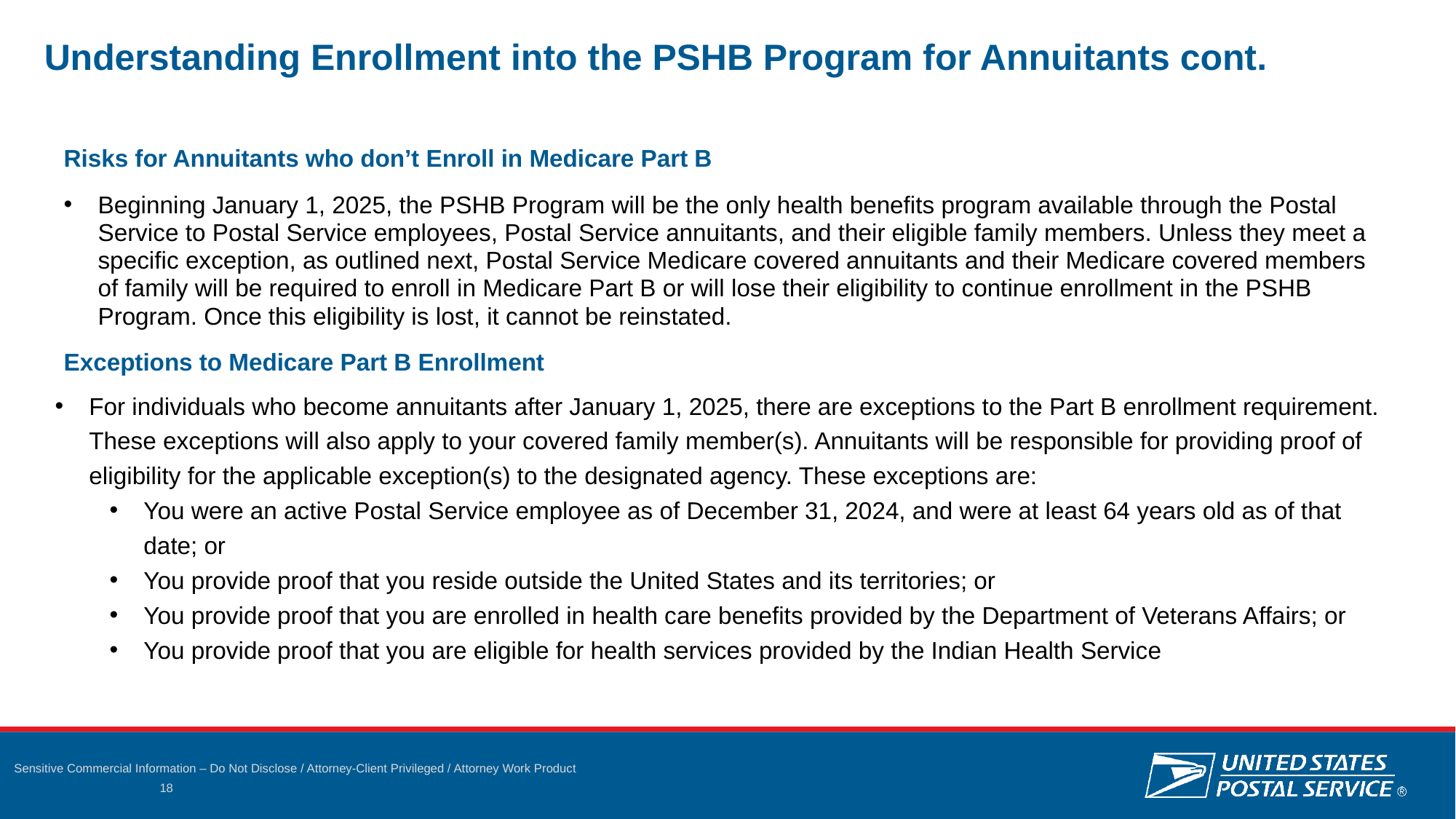

Understanding Enrollment into the PSHB Program for Annuitants cont.

Risks for Annuitants who don’t Enroll in Medicare Part B
Beginning January 1, 2025, the PSHB Program will be the only health benefits program available through the Postal Service to Postal Service employees, Postal Service annuitants, and their eligible family members. Unless they meet a specific exception, as outlined next, Postal Service Medicare covered annuitants and their Medicare covered members of family will be required to enroll in Medicare Part B or will lose their eligibility to continue enrollment in the PSHB Program. Once this eligibility is lost, it cannot be reinstated.
Exceptions to Medicare Part B Enrollment
For individuals who become annuitants after January 1, 2025, there are exceptions to the Part B enrollment requirement. These exceptions will also apply to your covered family member(s). Annuitants will be responsible for providing proof of eligibility for the applicable exception(s) to the designated agency. These exceptions are:
You were an active Postal Service employee as of December 31, 2024, and were at least 64 years old as of that date; or
You provide proof that you reside outside the United States and its territories; or
You provide proof that you are enrolled in health care benefits provided by the Department of Veterans Affairs; or
You provide proof that you are eligible for health services provided by the Indian Health Service
18